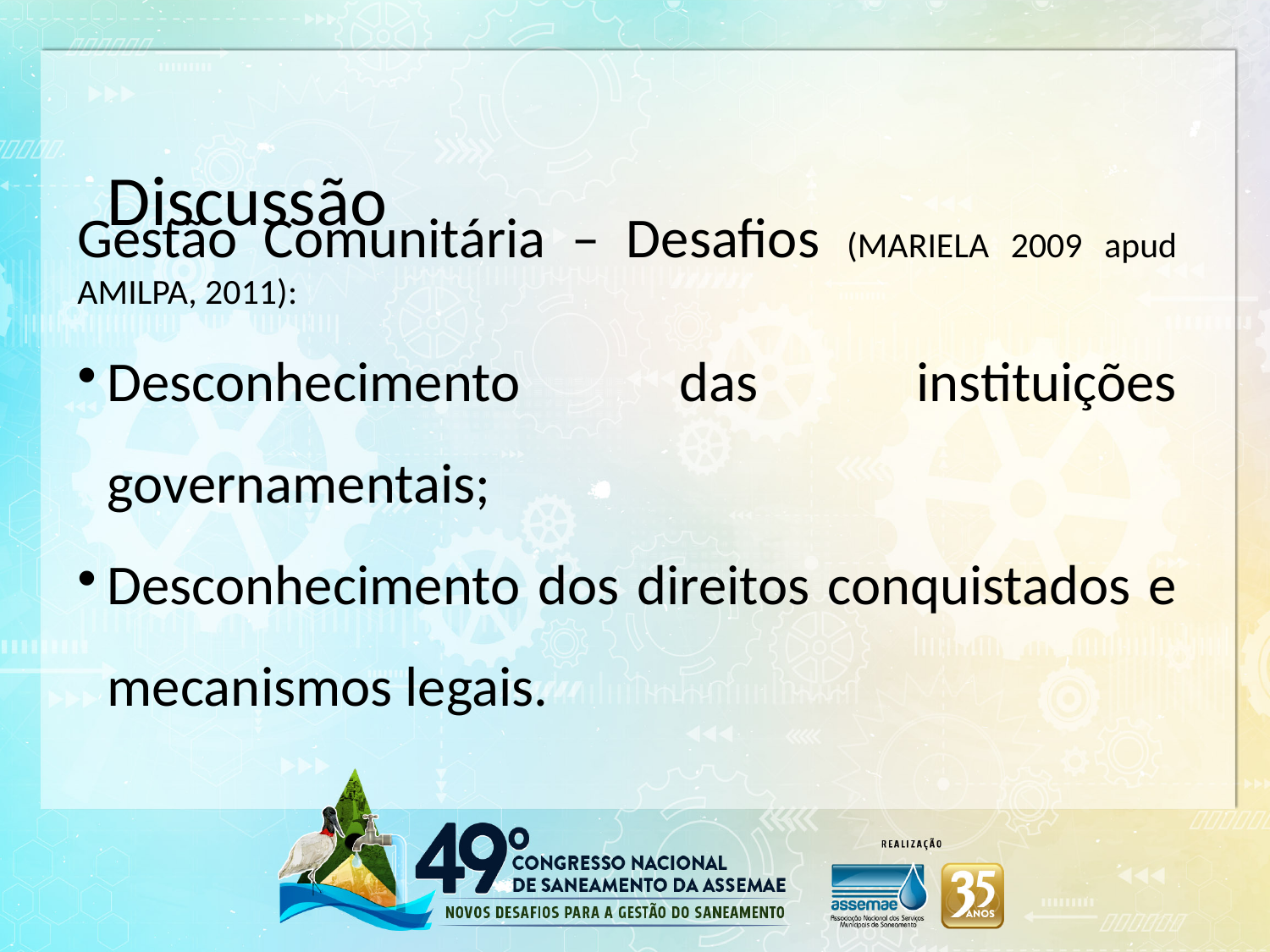

Discussão
Gestão Comunitária – Desafios (MARIELA 2009 apud AMILPA, 2011):
Desconhecimento das instituições governamentais;
Desconhecimento dos direitos conquistados e mecanismos legais.